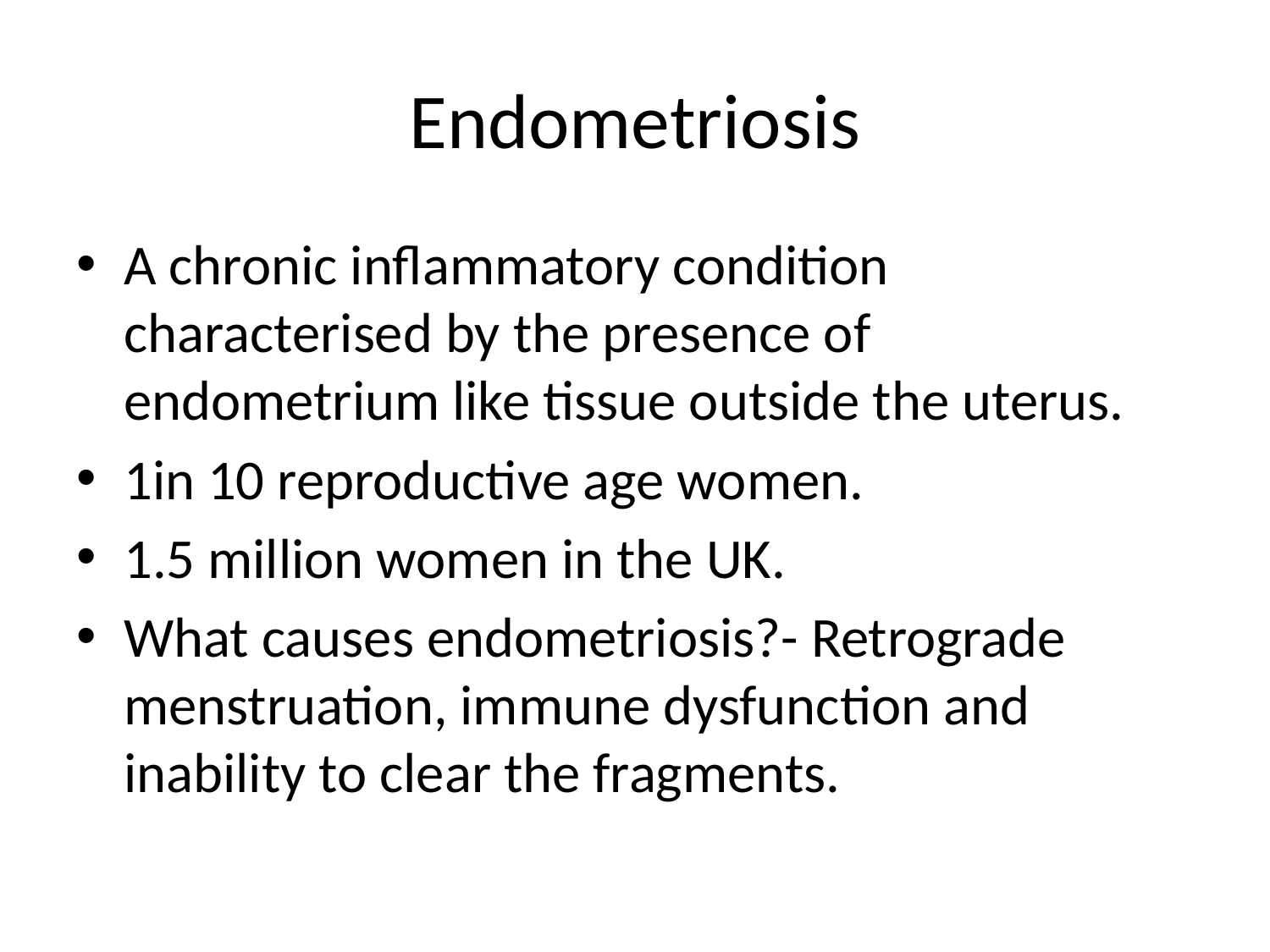

# Endometriosis
A chronic inflammatory condition characterised by the presence of endometrium like tissue outside the uterus.
1in 10 reproductive age women.
1.5 million women in the UK.
What causes endometriosis?- Retrograde menstruation, immune dysfunction and inability to clear the fragments.